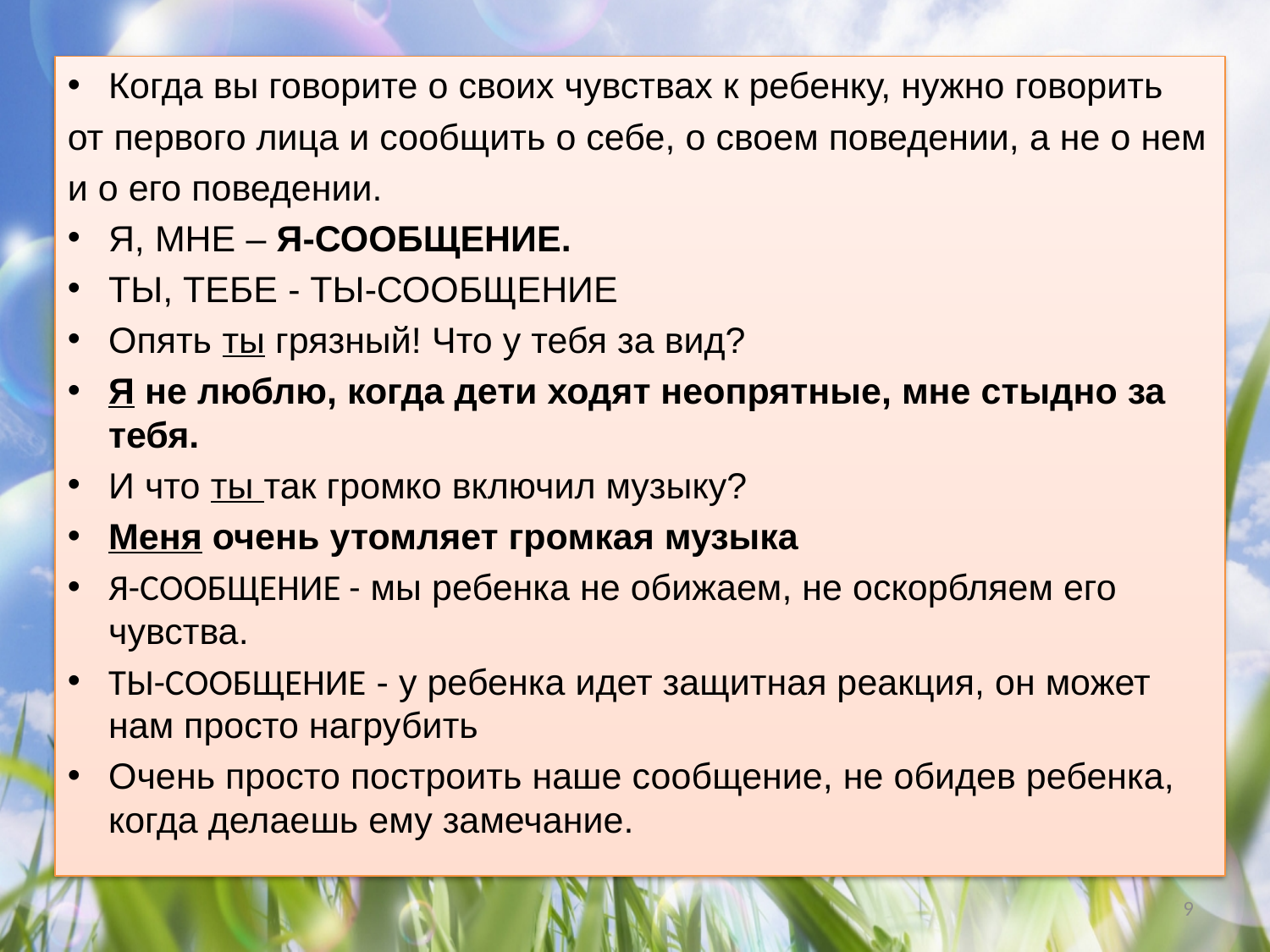

Когда вы говорите о своих чувствах к ребенку, нужно говорить
от первого лица и сообщить о себе, о своем поведении, а не о нем
и о его поведении.
Я, МНЕ – Я-СООБЩЕНИЕ.
ТЫ, ТЕБЕ - ТЫ-СООБЩЕНИЕ
Опять ты грязный! Что у тебя за вид?
Я не люблю, когда дети ходят неопрятные, мне стыдно за тебя.
И что ты так громко включил музыку?
Меня очень утомляет громкая музыка
Я-СООБЩЕНИЕ - мы ребенка не обижаем, не оскорбляем его чувства.
ТЫ-СООБЩЕНИЕ - у ребенка идет защитная реакция, он может нам просто нагрубить
Очень просто построить наше сообщение, не обидев ребенка, когда делаешь ему замечание.
9